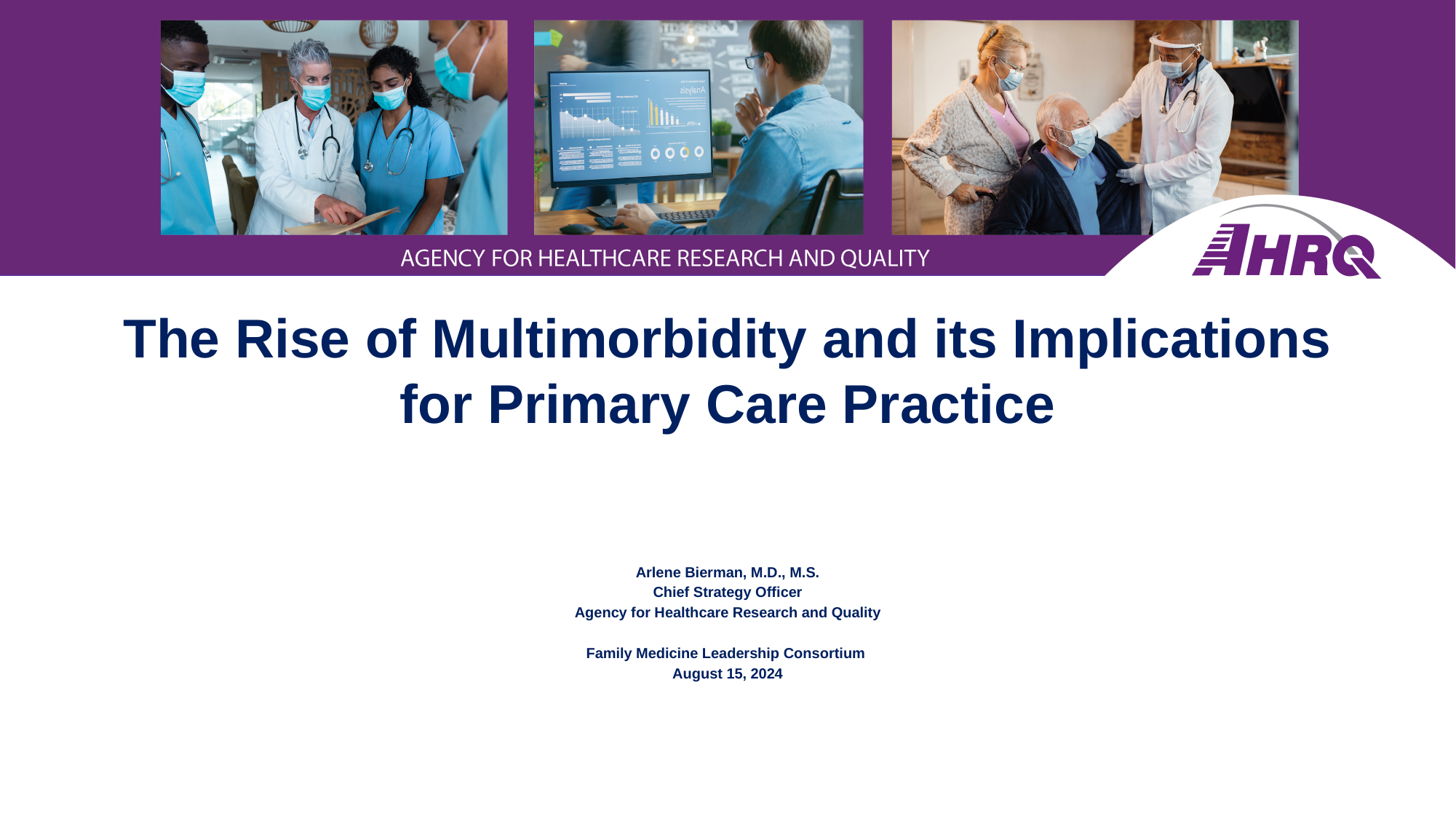

# The Rise of Multimorbidity and its Implications for Primary Care Practice
Arlene Bierman, M.D., M.S.
Chief Strategy Officer
Agency for Healthcare Research and Quality

Family Medicine Leadership Consortium
August 15, 2024